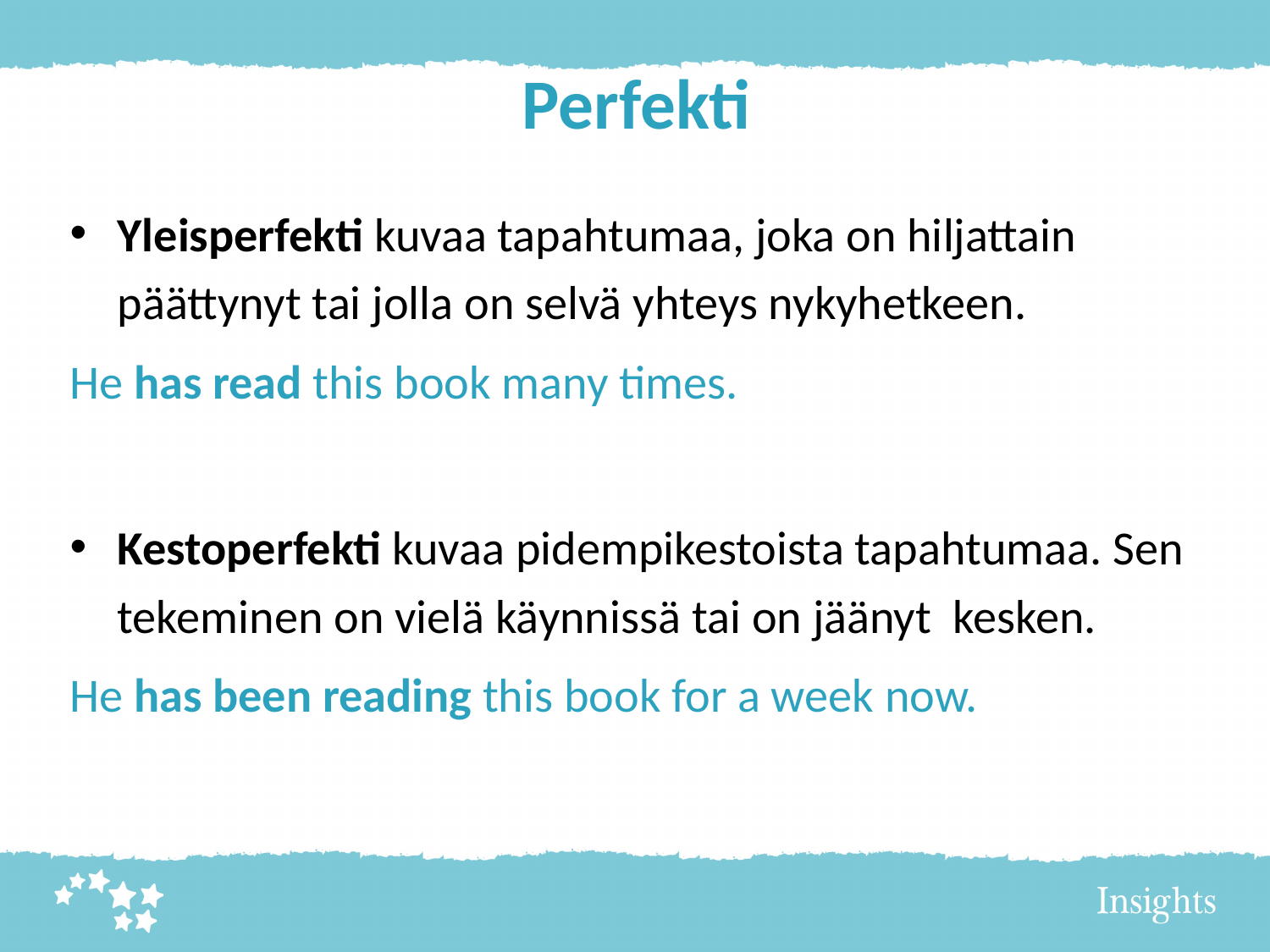

# Perfekti
Yleisperfekti kuvaa tapahtumaa, joka on hiljattain päättynyt tai jolla on selvä yhteys nykyhetkeen.
He has read this book many times.

Kestoperfekti kuvaa pidempikestoista tapahtumaa. Sen tekeminen on vielä käynnissä tai on jäänyt  kesken.
He has been reading this book for a week now.